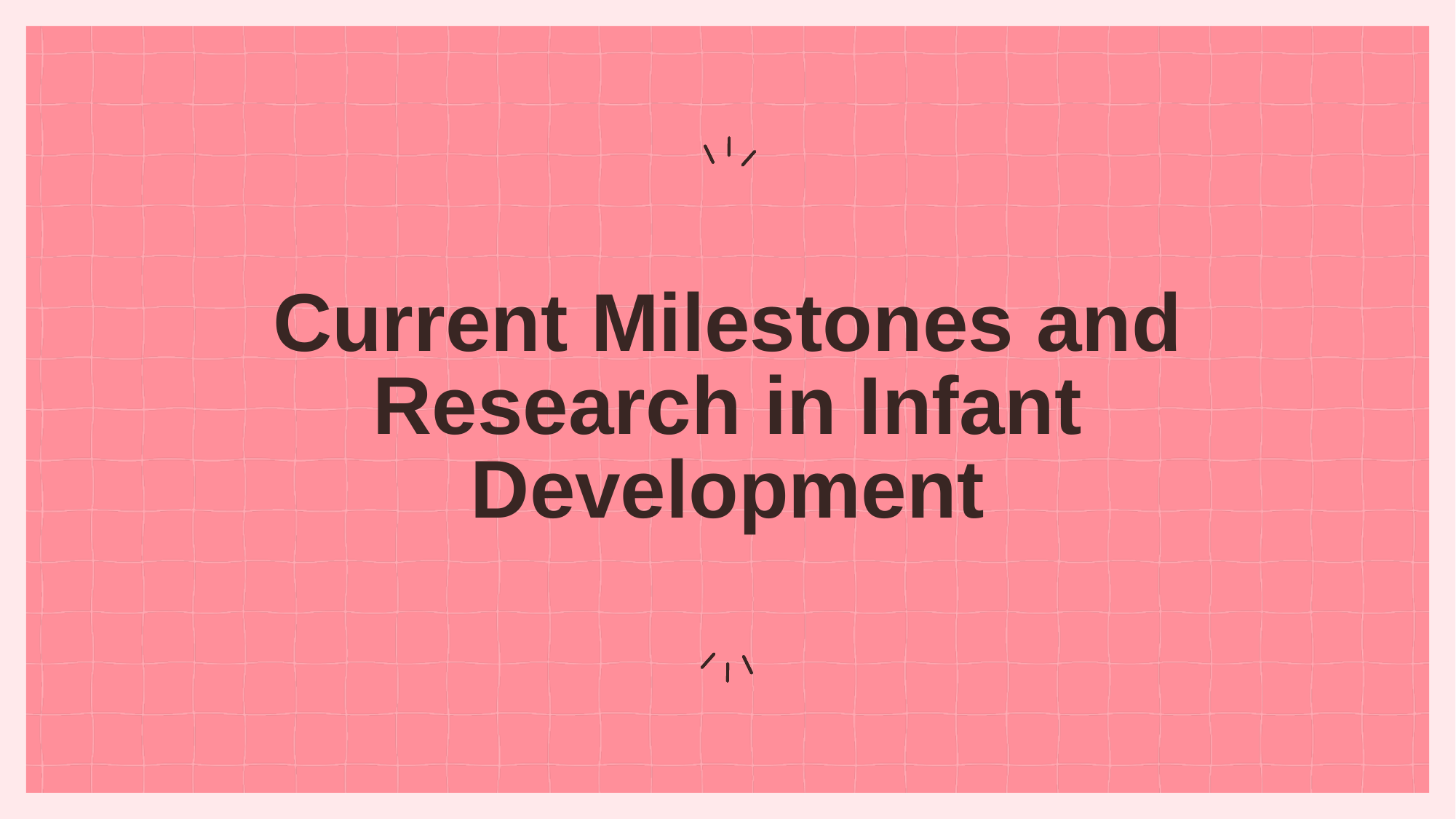

# Current Milestones and Research in Infant Development